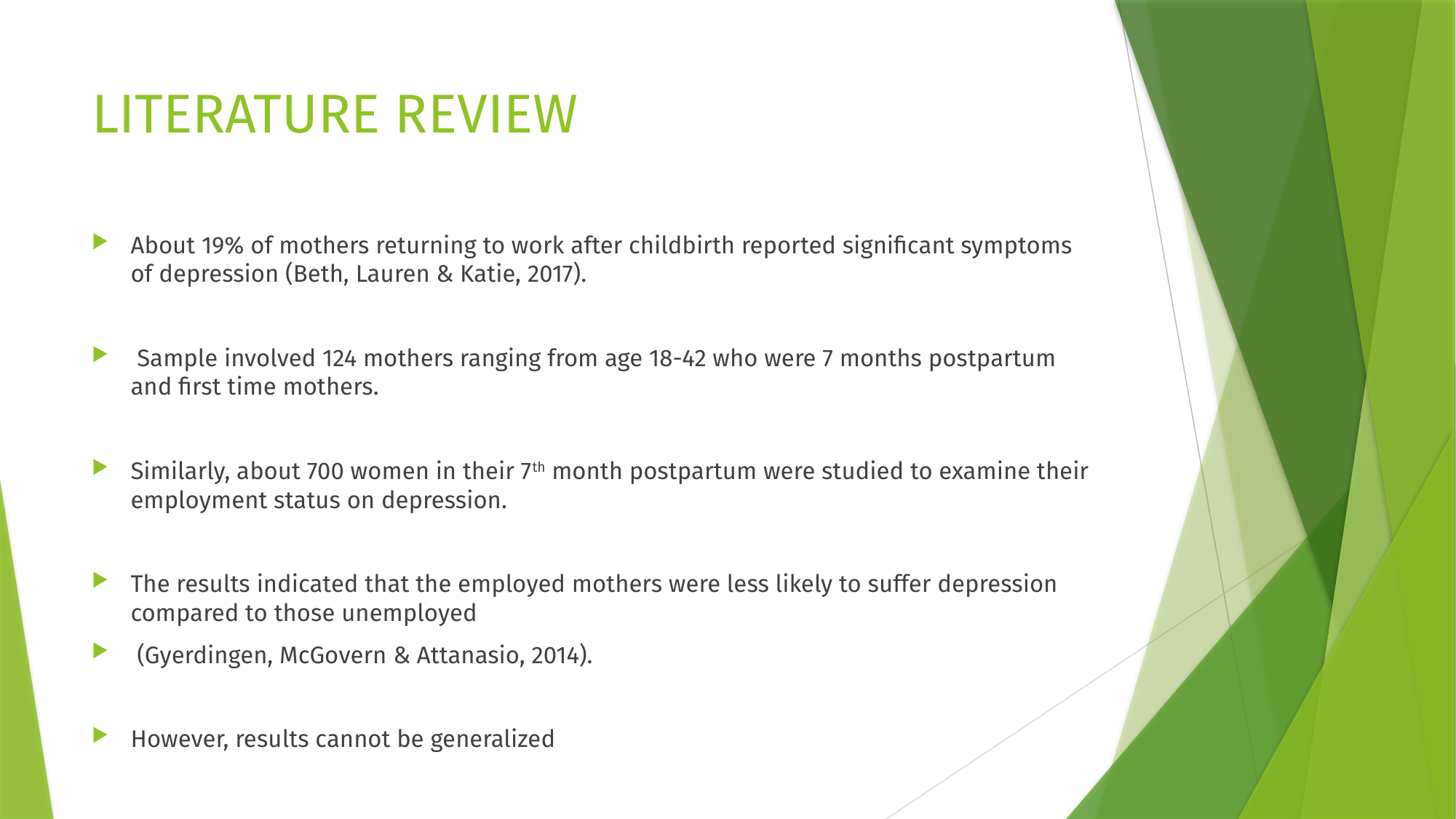

# LITERATURE REVIEW

About 19% of mothers returning to work after childbirth reported significant symptoms of depression (Beth, Lauren & Katie, 2017).

 Sample involved 124 mothers ranging from age 18-42 who were 7 months postpartum and first time mothers.

Similarly, about 700 women in their 7th month postpartum were studied to examine their employment status on depression.

The results indicated that the employed mothers were less likely to suffer depression compared to those unemployed
 (Gyerdingen, McGovern & Attanasio, 2014).

However, results cannot be generalized